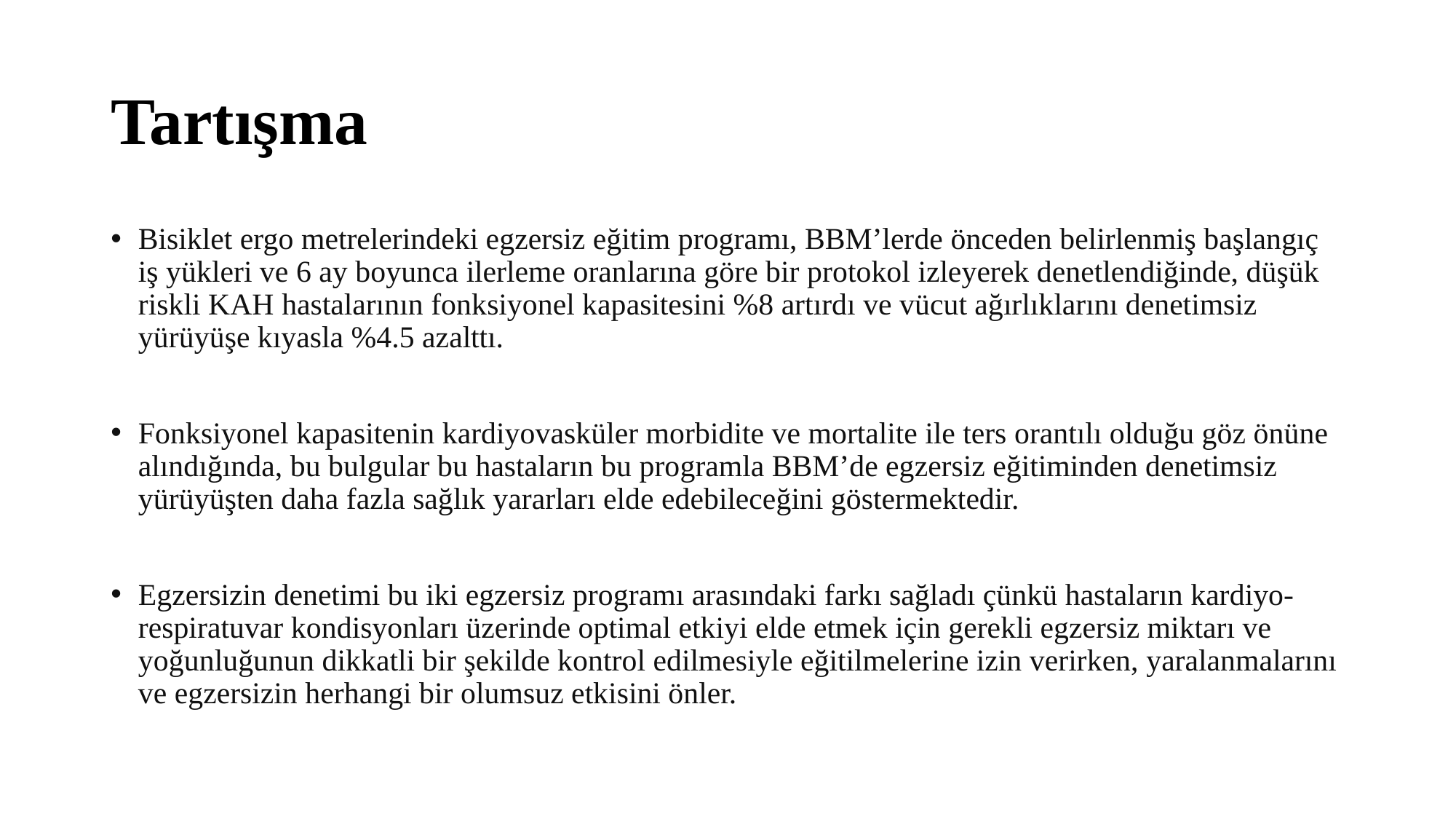

# Tartışma
Bisiklet ergo metrelerindeki egzersiz eğitim programı, BBM’lerde önceden belirlenmiş başlangıç iş yükleri ve 6 ay boyunca ilerleme oranlarına göre bir protokol izleyerek denetlendiğinde, düşük riskli KAH hastalarının fonksiyonel kapasitesini %8 artırdı ve vücut ağırlıklarını denetimsiz yürüyüşe kıyasla %4.5 azalttı.

Fonksiyonel kapasitenin kardiyovasküler morbidite ve mortalite ile ters orantılı olduğu göz önüne alındığında, bu bulgular bu hastaların bu programla BBM’de egzersiz eğitiminden denetimsiz yürüyüşten daha fazla sağlık yararları elde edebileceğini göstermektedir.

Egzersizin denetimi bu iki egzersiz programı arasındaki farkı sağladı çünkü hastaların kardiyo-respiratuvar kondisyonları üzerinde optimal etkiyi elde etmek için gerekli egzersiz miktarı ve yoğunluğunun dikkatli bir şekilde kontrol edilmesiyle eğitilmelerine izin verirken, yaralanmalarını ve egzersizin herhangi bir olumsuz etkisini önler.